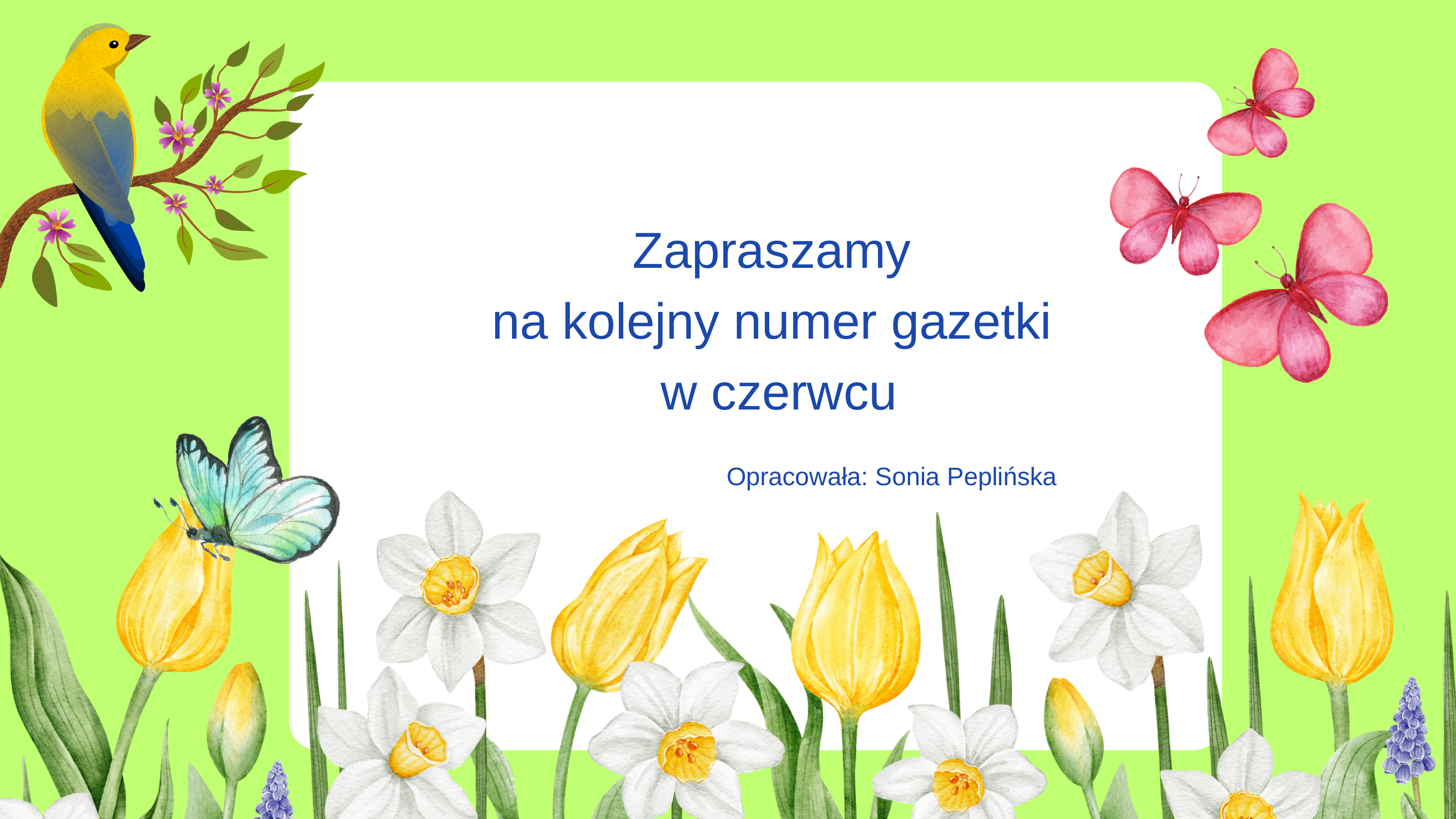

Zapraszamy
na kolejny numer gazetki
w czerwcu

                                Opracowała: Sonia Peplińska